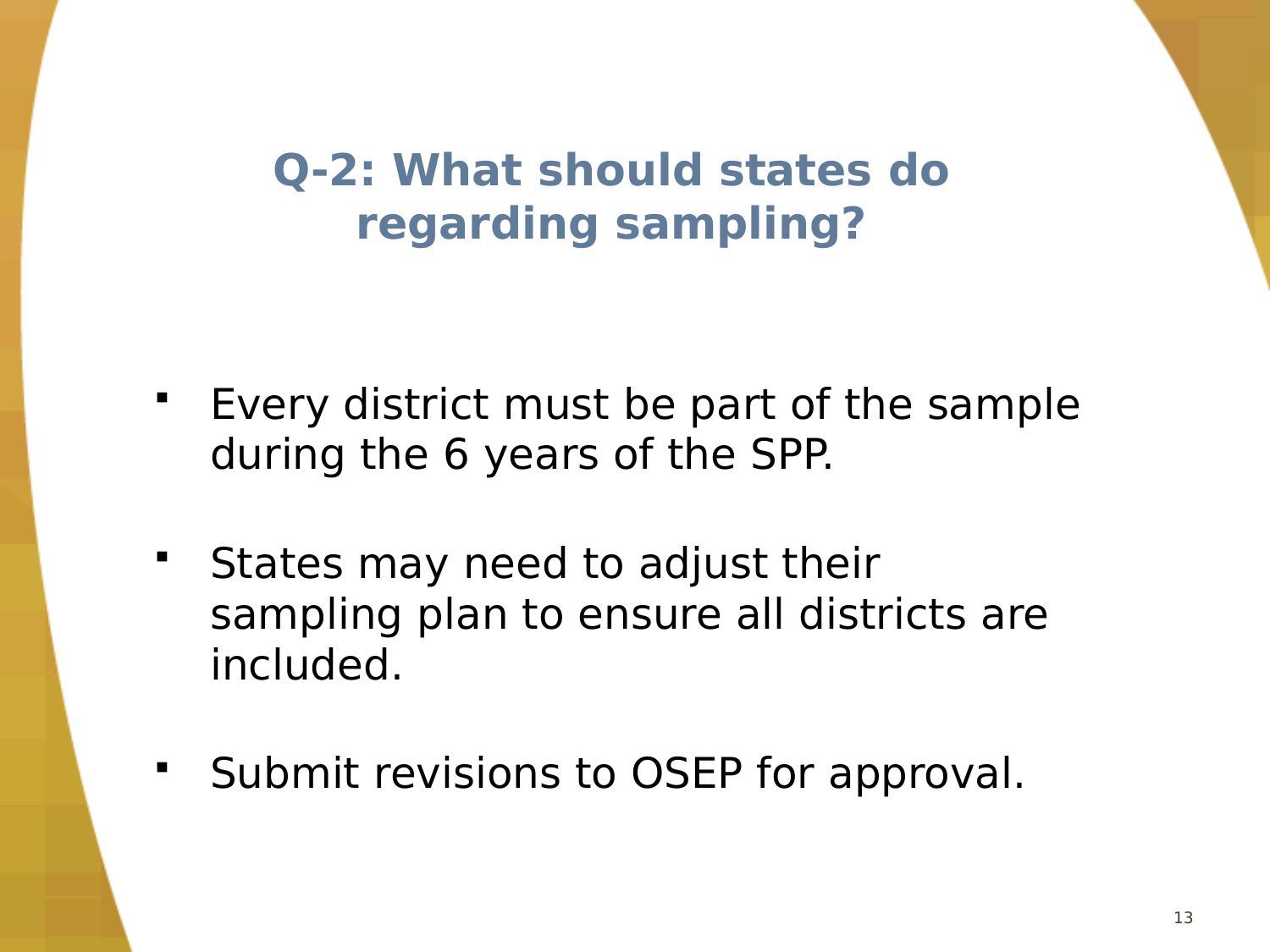

# Q-2: What should states do regarding sampling?
Every district must be part of the sample during the 6 years of the SPP.

States may need to adjust their sampling plan to ensure all districts are included.

Submit revisions to OSEP for approval.
13